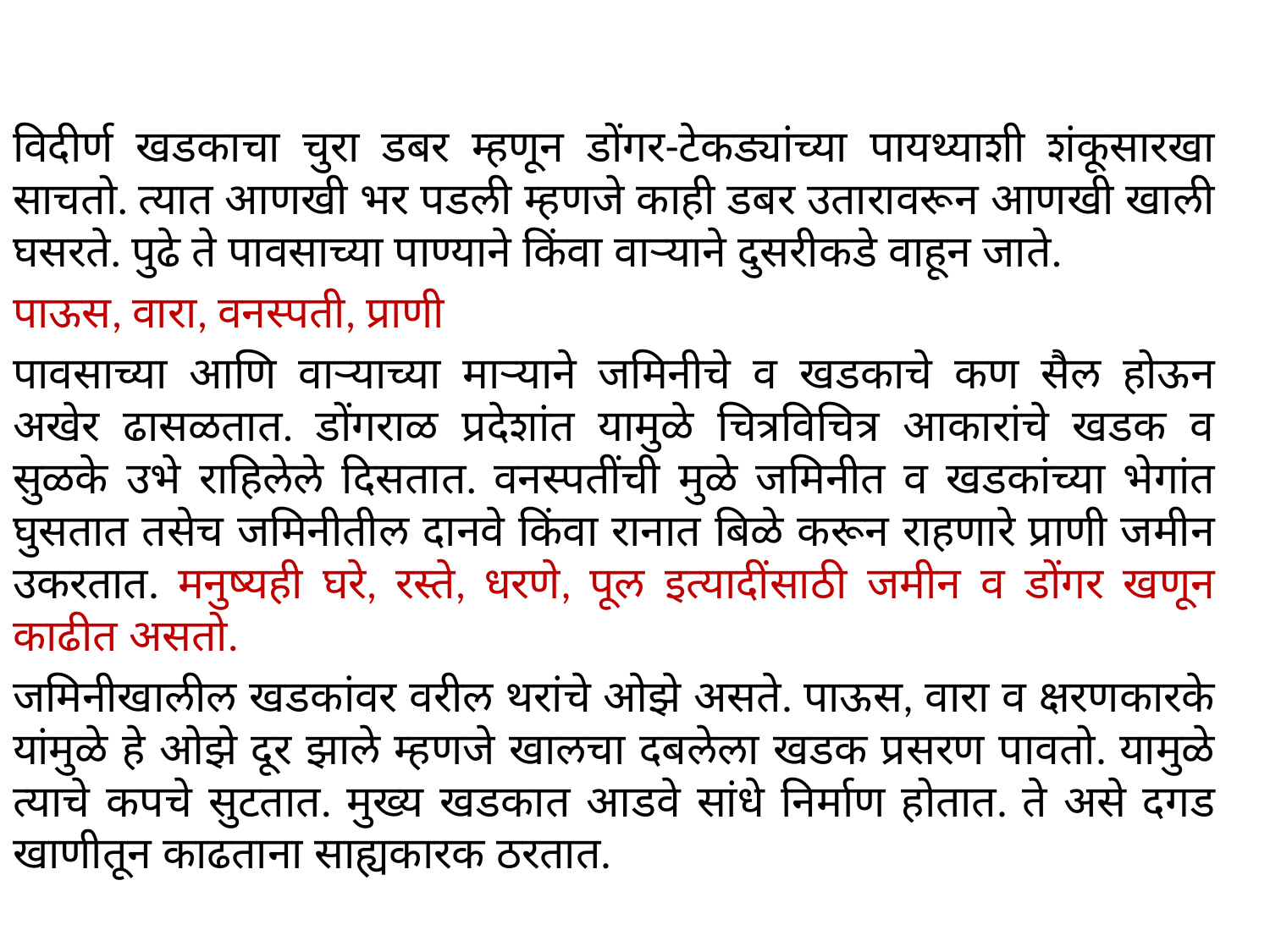

विदीर्ण खडकाचा चुरा डबर म्हणून डोंगर-टेकड्यांच्या पायथ्याशी शंकूसारखा साचतो. त्यात आणखी भर पडली म्हणजे काही डबर उतारावरून आणखी खाली घसरते. पुढे ते पावसाच्या पाण्याने किंवा वाऱ्याने दुसरीकडे वाहून जाते.
पाऊस, वारा, वनस्पती, प्राणी
पावसाच्या आणि वाऱ्याच्या माऱ्याने जमिनीचे व खडकाचे कण सैल होऊन अखेर ढासळतात. डोंगराळ प्रदेशांत यामुळे चित्रविचित्र आकारांचे खडक व सुळके उभे राहिलेले दिसतात. वनस्पतींची मुळे जमिनीत व खडकांच्या भेगांत घुसतात तसेच जमिनीतील दानवे किंवा रानात बिळे करून राहणारे प्राणी जमीन उकरतात. मनुष्यही घरे, रस्ते, धरणे, पूल इत्यादींसाठी जमीन व डोंगर खणून काढीत असतो.
जमिनीखालील खडकांवर वरील थरांचे ओझे असते. पाऊस, वारा व क्षरणकारके यांमुळे हे ओझे दूर झाले म्हणजे खालचा दबलेला खडक प्रसरण पावतो. यामुळे त्याचे कपचे सुटतात. मुख्य खडकात आडवे सांधे निर्माण होतात. ते असे दगड खाणीतून काढताना साह्यकारक ठरतात.